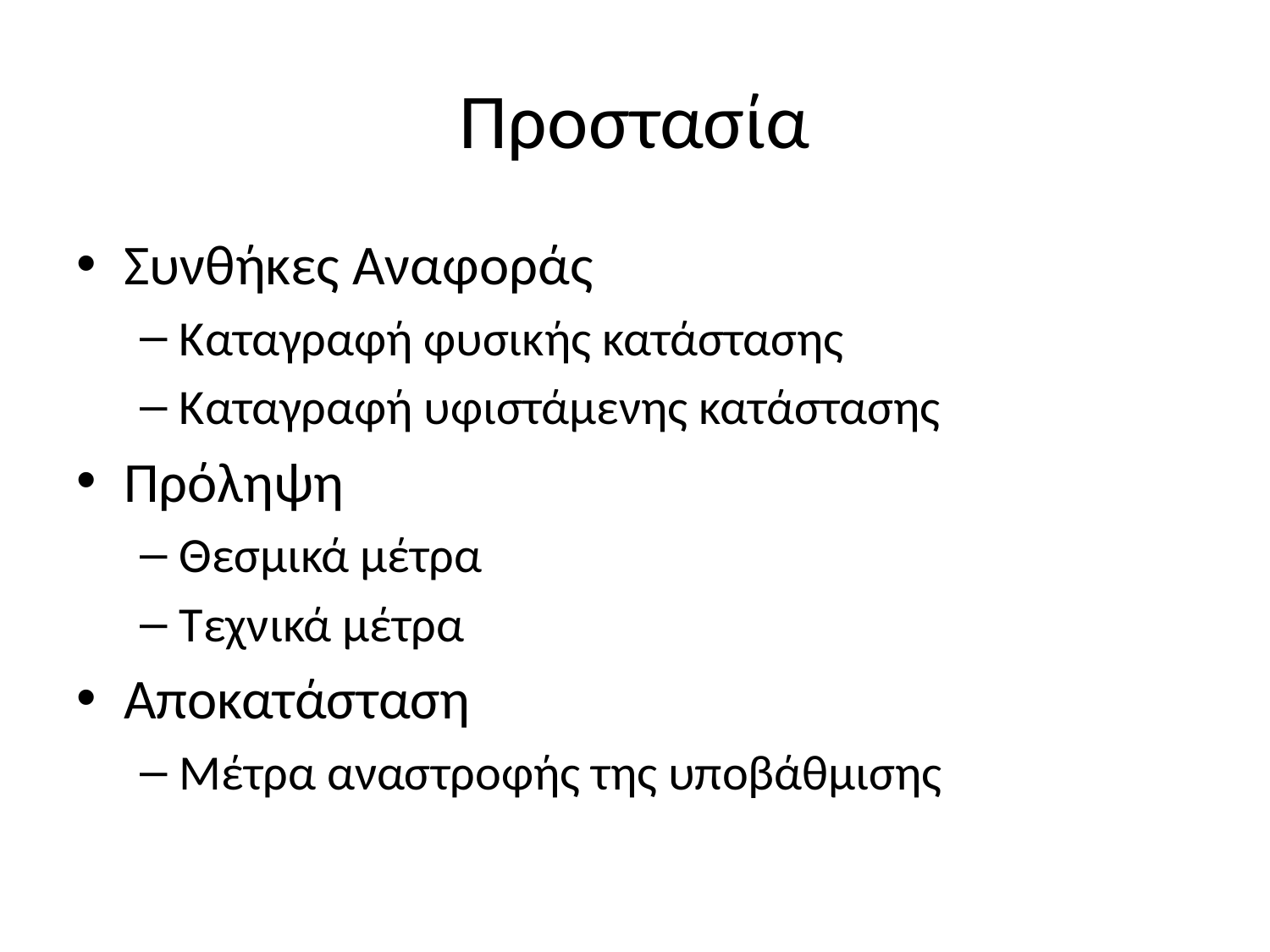

# Προστασία
Συνθήκες Αναφοράς
Καταγραφή φυσικής κατάστασης
Καταγραφή υφιστάμενης κατάστασης
Πρόληψη
Θεσμικά μέτρα
Τεχνικά μέτρα
Αποκατάσταση
Μέτρα αναστροφής της υποβάθμισης